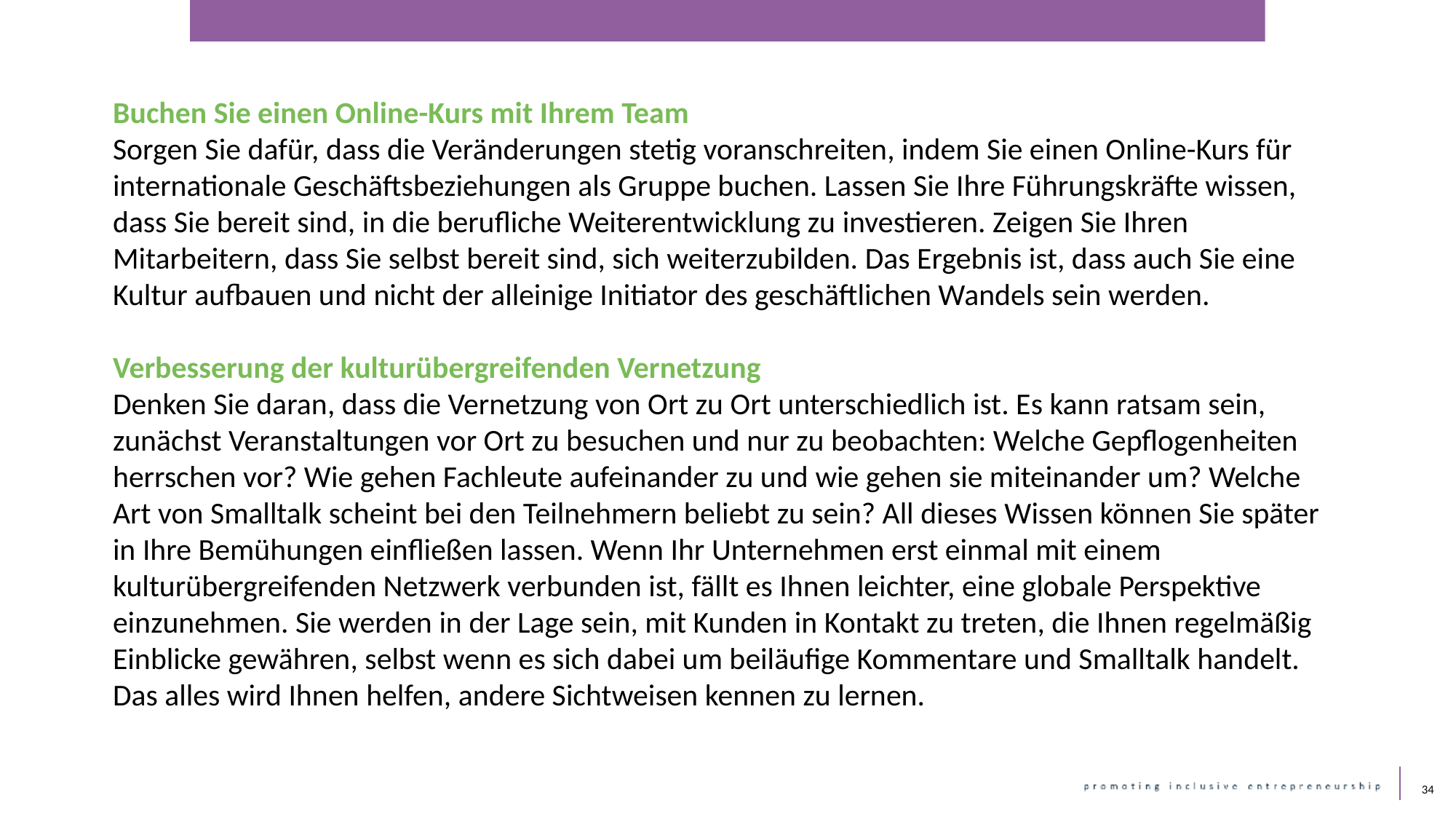

Buchen Sie einen Online-Kurs mit Ihrem Team
Sorgen Sie dafür, dass die Veränderungen stetig voranschreiten, indem Sie einen Online-Kurs für internationale Geschäftsbeziehungen als Gruppe buchen. Lassen Sie Ihre Führungskräfte wissen, dass Sie bereit sind, in die berufliche Weiterentwicklung zu investieren. Zeigen Sie Ihren Mitarbeitern, dass Sie selbst bereit sind, sich weiterzubilden. Das Ergebnis ist, dass auch Sie eine Kultur aufbauen und nicht der alleinige Initiator des geschäftlichen Wandels sein werden.

Verbesserung der kulturübergreifenden Vernetzung
Denken Sie daran, dass die Vernetzung von Ort zu Ort unterschiedlich ist. Es kann ratsam sein, zunächst Veranstaltungen vor Ort zu besuchen und nur zu beobachten: Welche Gepflogenheiten herrschen vor? Wie gehen Fachleute aufeinander zu und wie gehen sie miteinander um? Welche Art von Smalltalk scheint bei den Teilnehmern beliebt zu sein? All dieses Wissen können Sie später in Ihre Bemühungen einfließen lassen. Wenn Ihr Unternehmen erst einmal mit einem kulturübergreifenden Netzwerk verbunden ist, fällt es Ihnen leichter, eine globale Perspektive einzunehmen. Sie werden in der Lage sein, mit Kunden in Kontakt zu treten, die Ihnen regelmäßig Einblicke gewähren, selbst wenn es sich dabei um beiläufige Kommentare und Smalltalk handelt. Das alles wird Ihnen helfen, andere Sichtweisen kennen zu lernen.

34